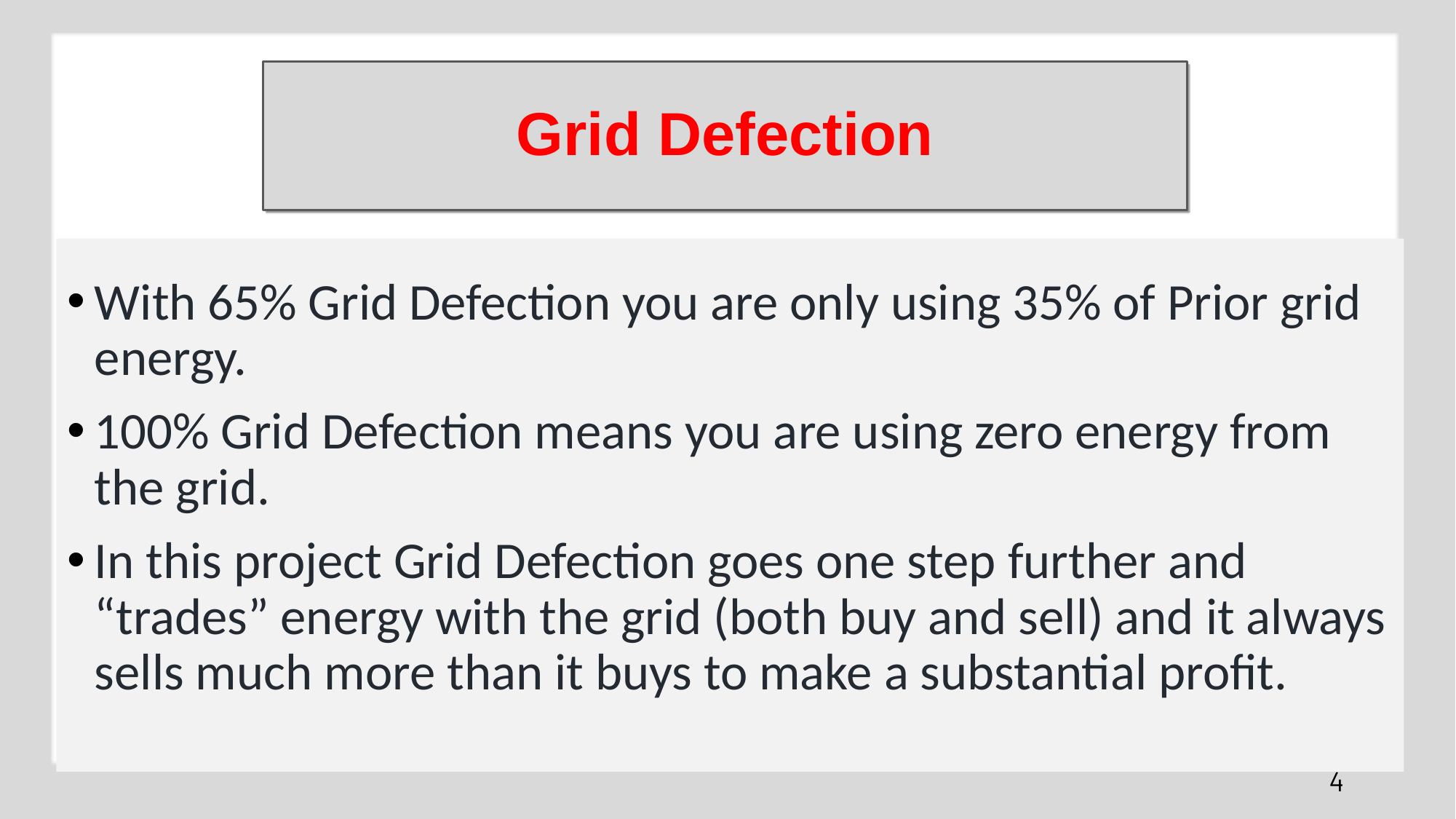

# Grid Defection

With 65% Grid Defection you are only using 35% of Prior grid energy.
100% Grid Defection means you are using zero energy from the grid.
In this project Grid Defection goes one step further and “trades” energy with the grid (both buy and sell) and it always sells much more than it buys to make a substantial profit.
4